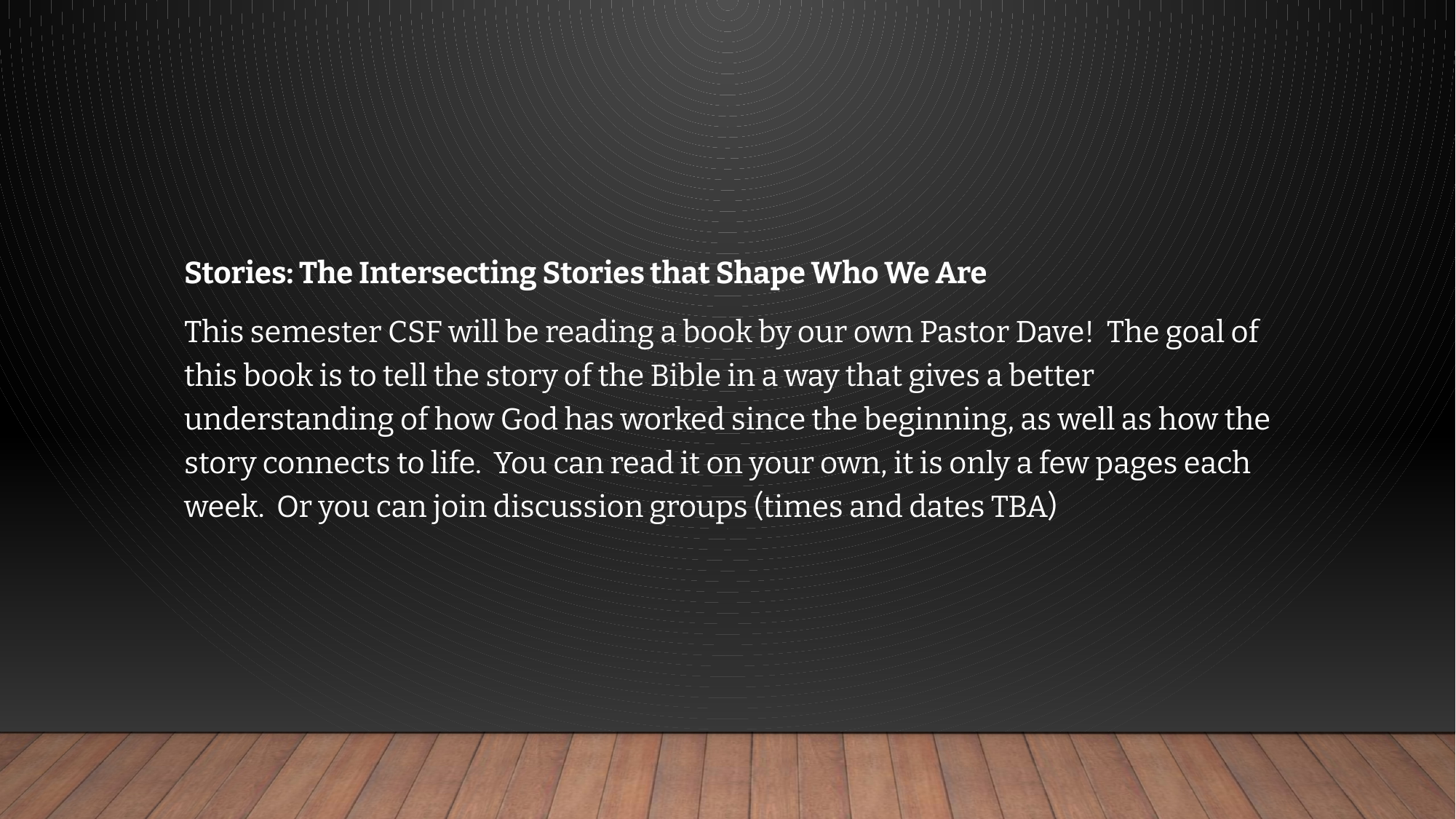

#
Stories: The Intersecting Stories that Shape Who We Are
This semester CSF will be reading a book by our own Pastor Dave!  The goal of this book is to tell the story of the Bible in a way that gives a better understanding of how God has worked since the beginning, as well as how the story connects to life.  You can read it on your own, it is only a few pages each week.  Or you can join discussion groups (times and dates TBA)